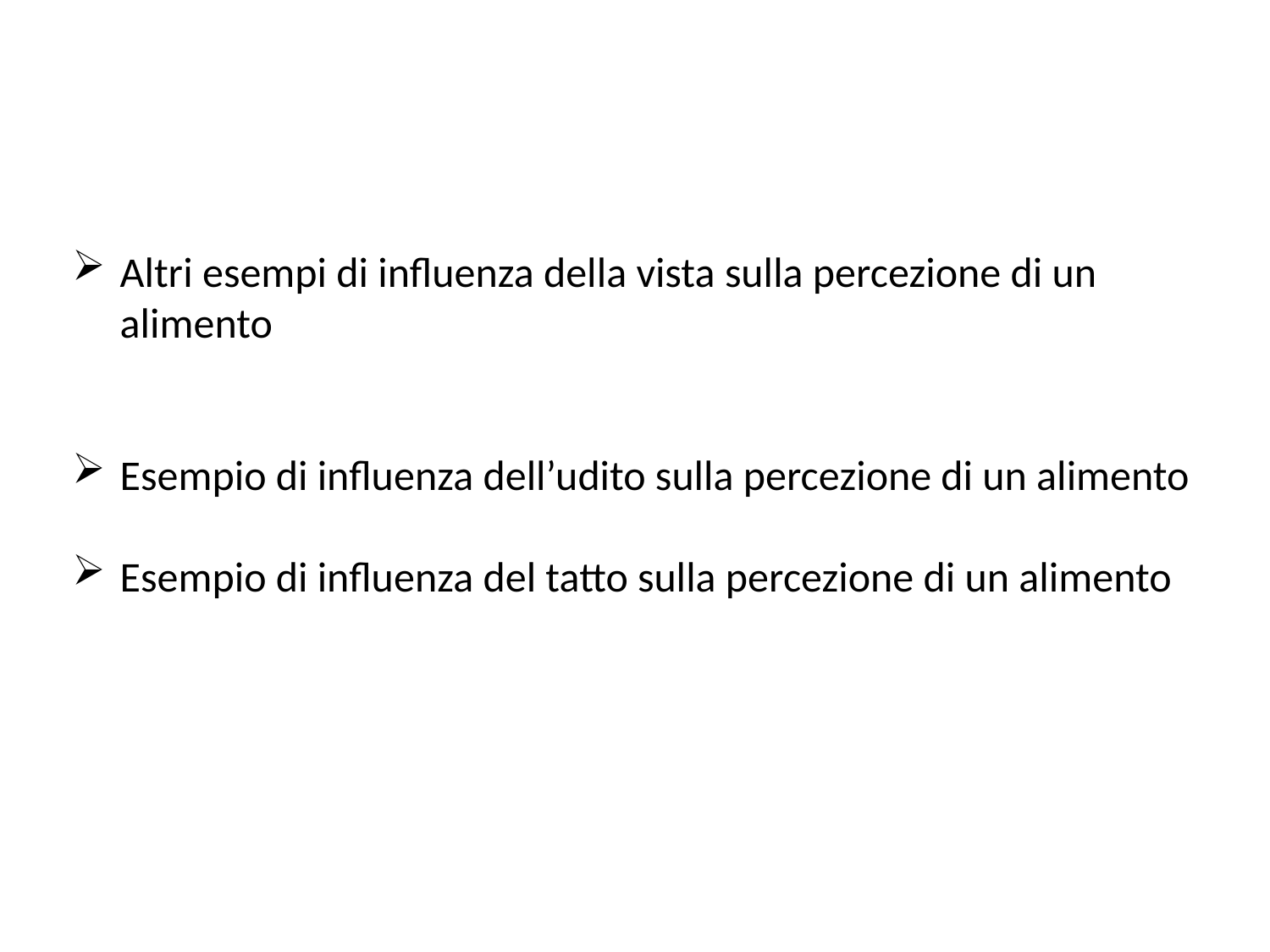

Altri esempi di influenza della vista sulla percezione di un alimento

Esempio di influenza dell’udito sulla percezione di un alimento

Esempio di influenza del tatto sulla percezione di un alimento